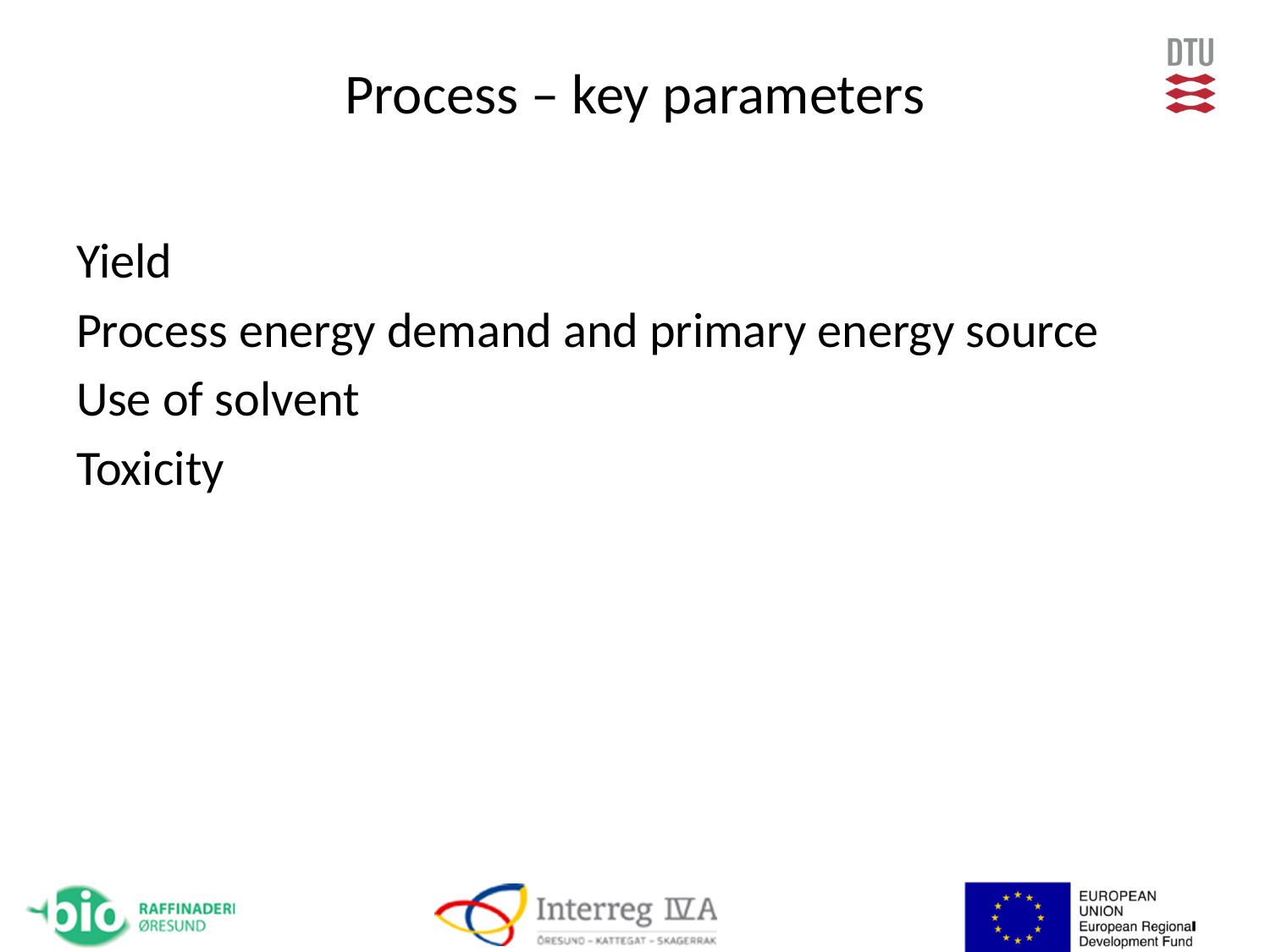

# Process – key parameters
Yield
Process energy demand and primary energy source
Use of solvent
Toxicity